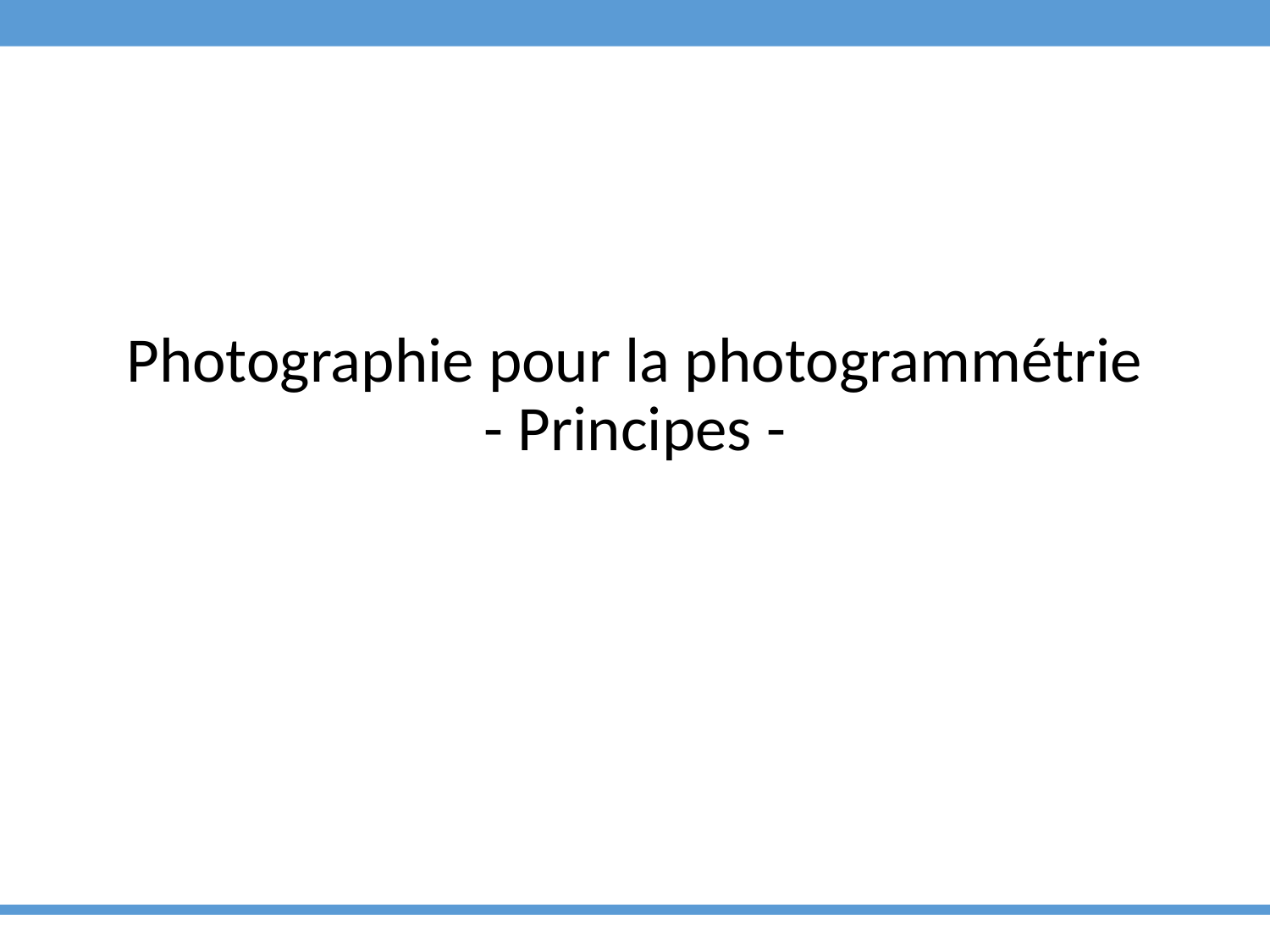

# Photographie pour la photogrammétrie - Principes -